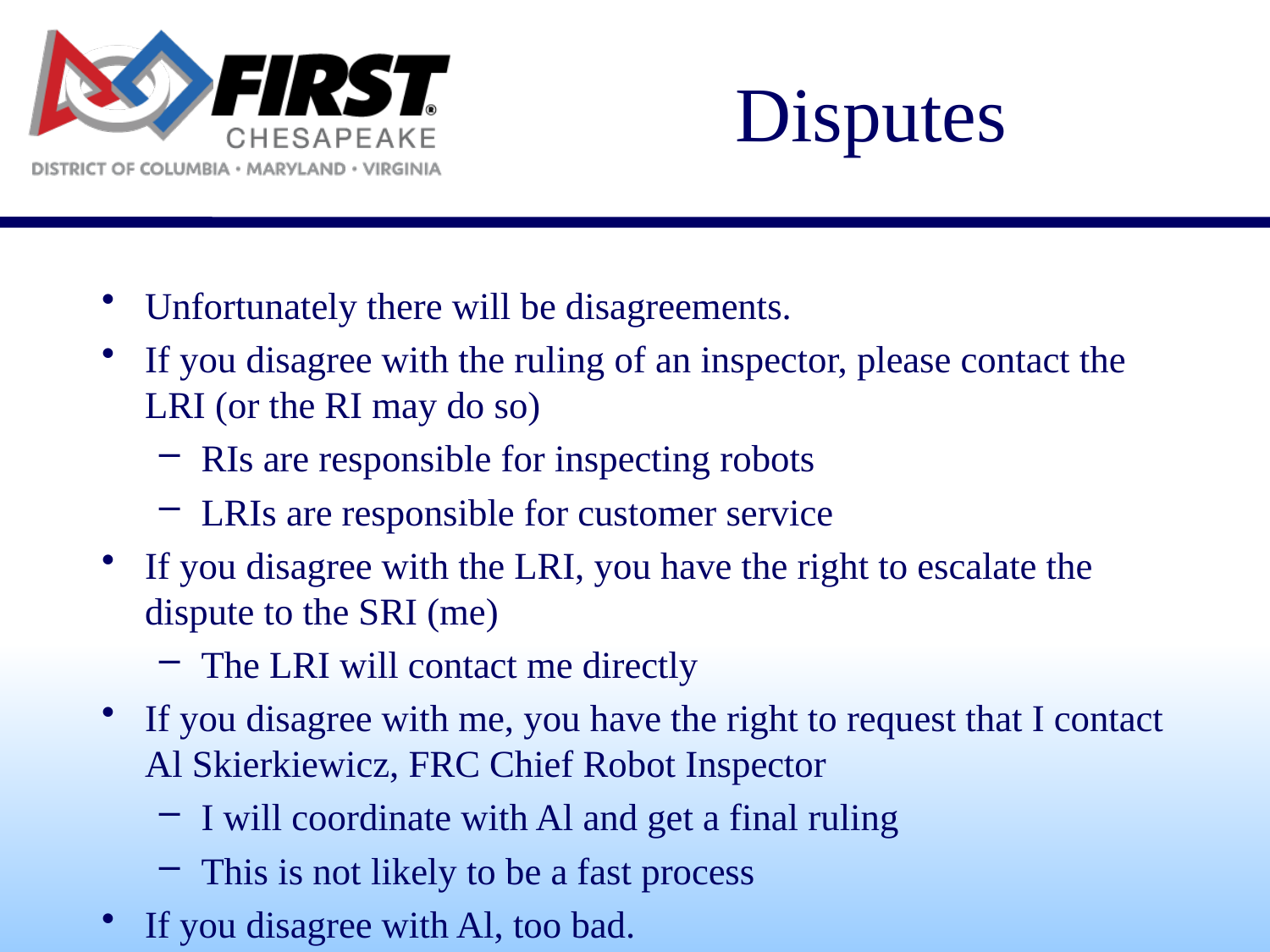

# Disputes
Unfortunately there will be disagreements.
If you disagree with the ruling of an inspector, please contact the LRI (or the RI may do so)
RIs are responsible for inspecting robots
LRIs are responsible for customer service
If you disagree with the LRI, you have the right to escalate the dispute to the SRI (me)
The LRI will contact me directly
If you disagree with me, you have the right to request that I contact Al Skierkiewicz, FRC Chief Robot Inspector
I will coordinate with Al and get a final ruling
This is not likely to be a fast process
If you disagree with Al, too bad.